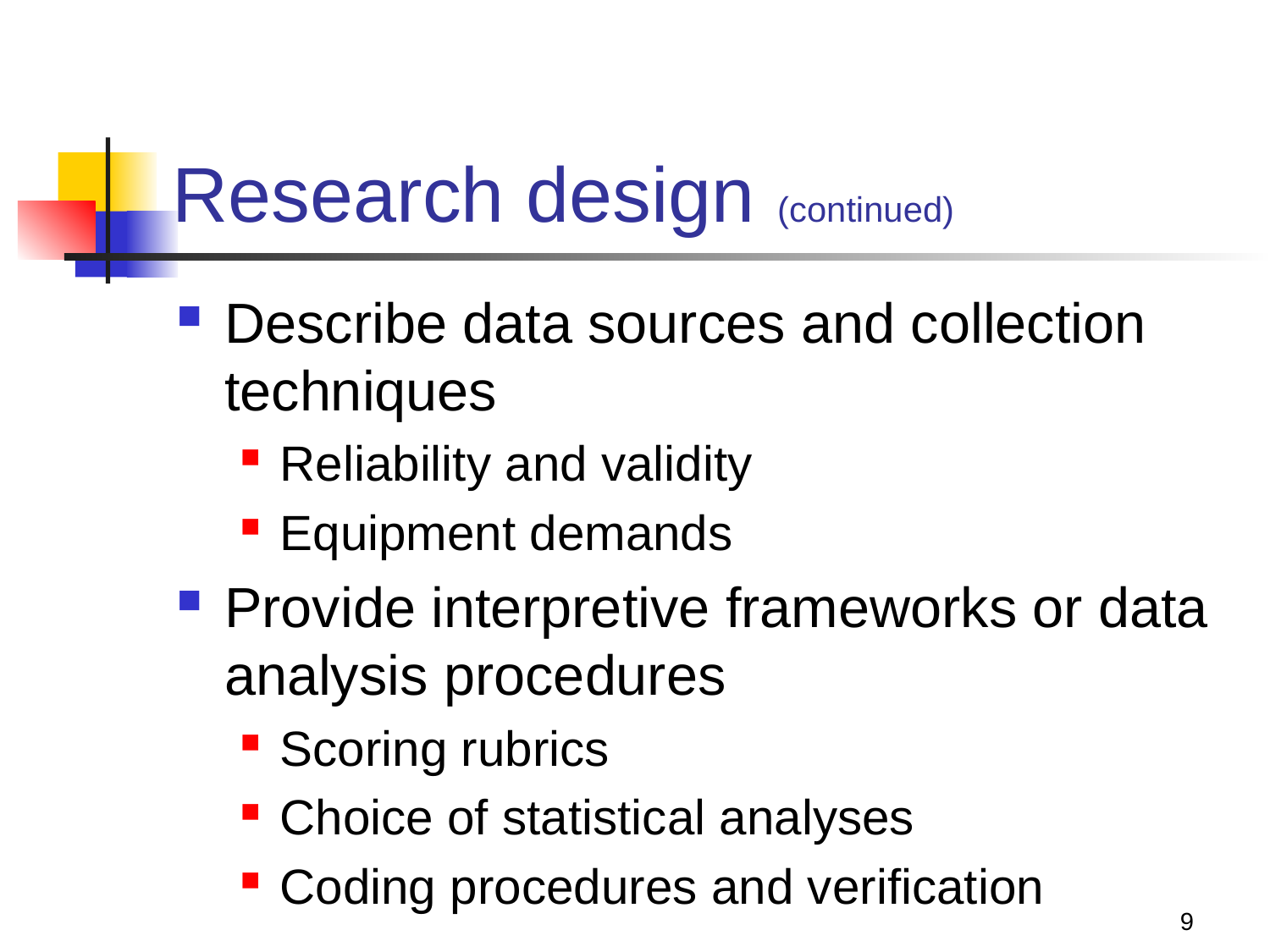

# Research design (continued)
Describe data sources and collection techniques
Reliability and validity
Equipment demands
Provide interpretive frameworks or data analysis procedures
Scoring rubrics
Choice of statistical analyses
Coding procedures and verification
9